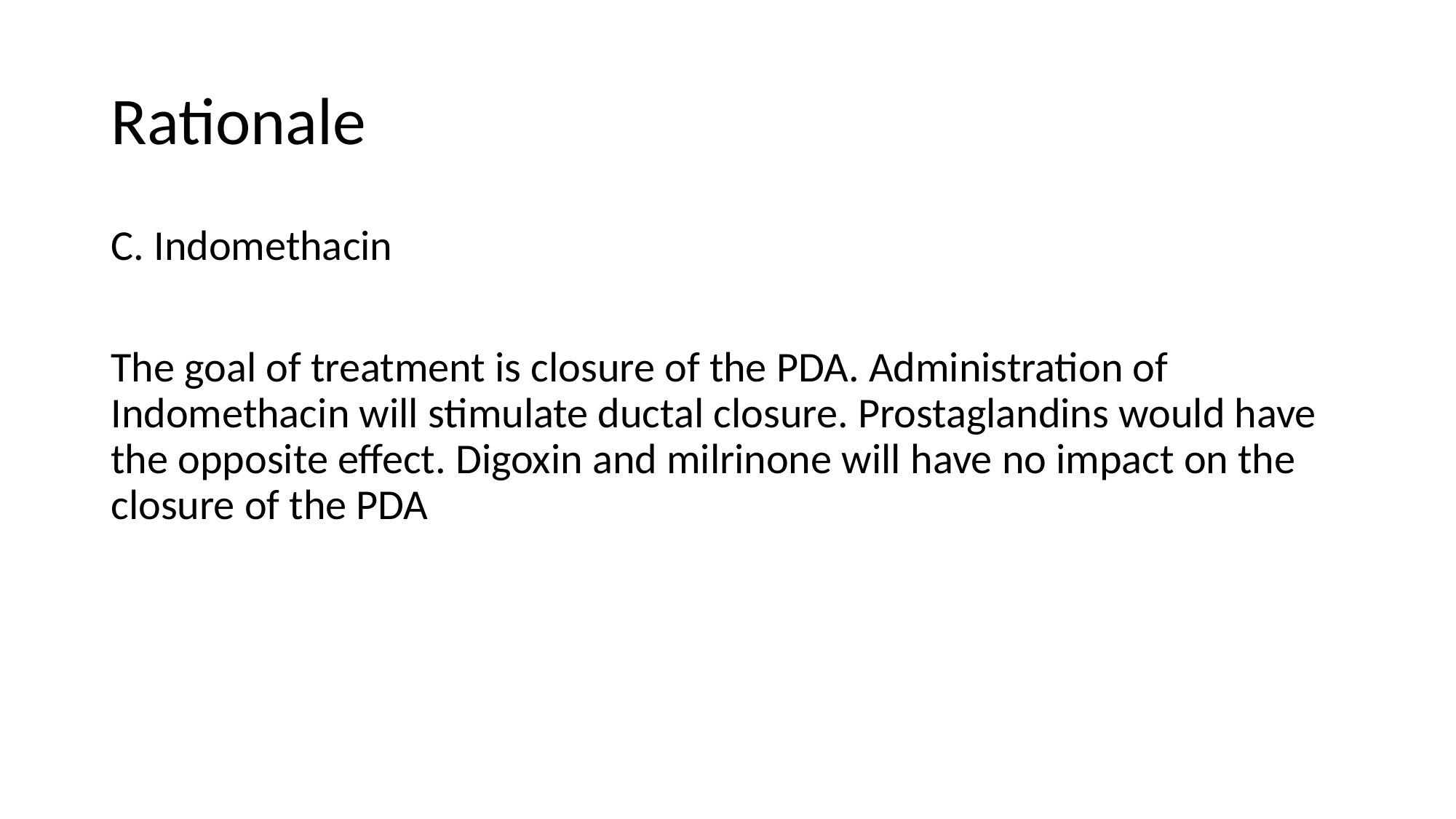

# Rationale
C. Indomethacin

The goal of treatment is closure of the PDA. Administration of Indomethacin will stimulate ductal closure. Prostaglandins would have the opposite effect. Digoxin and milrinone will have no impact on the closure of the PDA